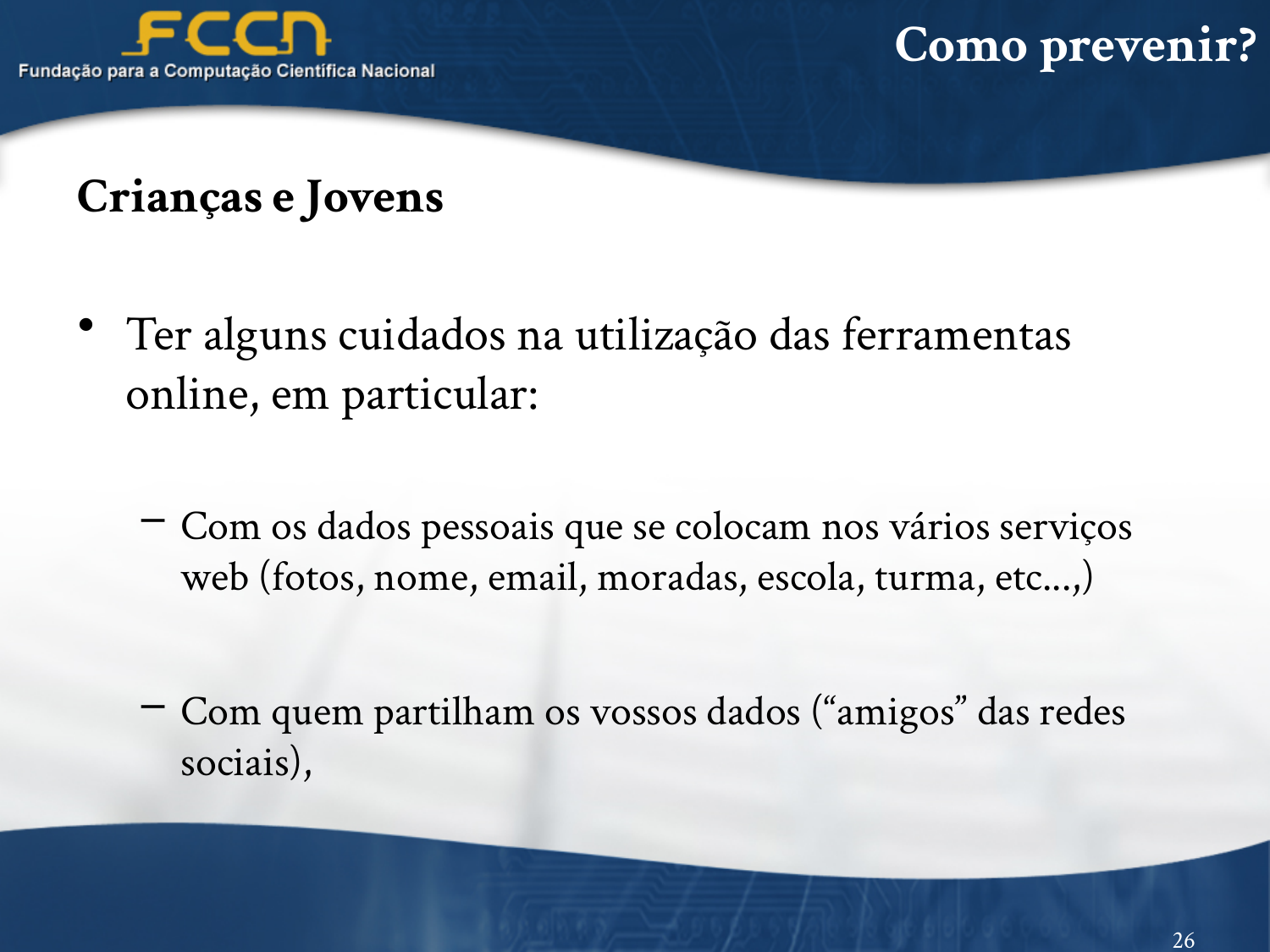

# Como prevenir?
Crianças e Jovens

Ter alguns cuidados na utilização das ferramentas online, em particular:

Com os dados pessoais que se colocam nos vários serviços web (fotos, nome, email, moradas, escola, turma, etc...,)

Com quem partilham os vossos dados (“amigos” das redes sociais),

26